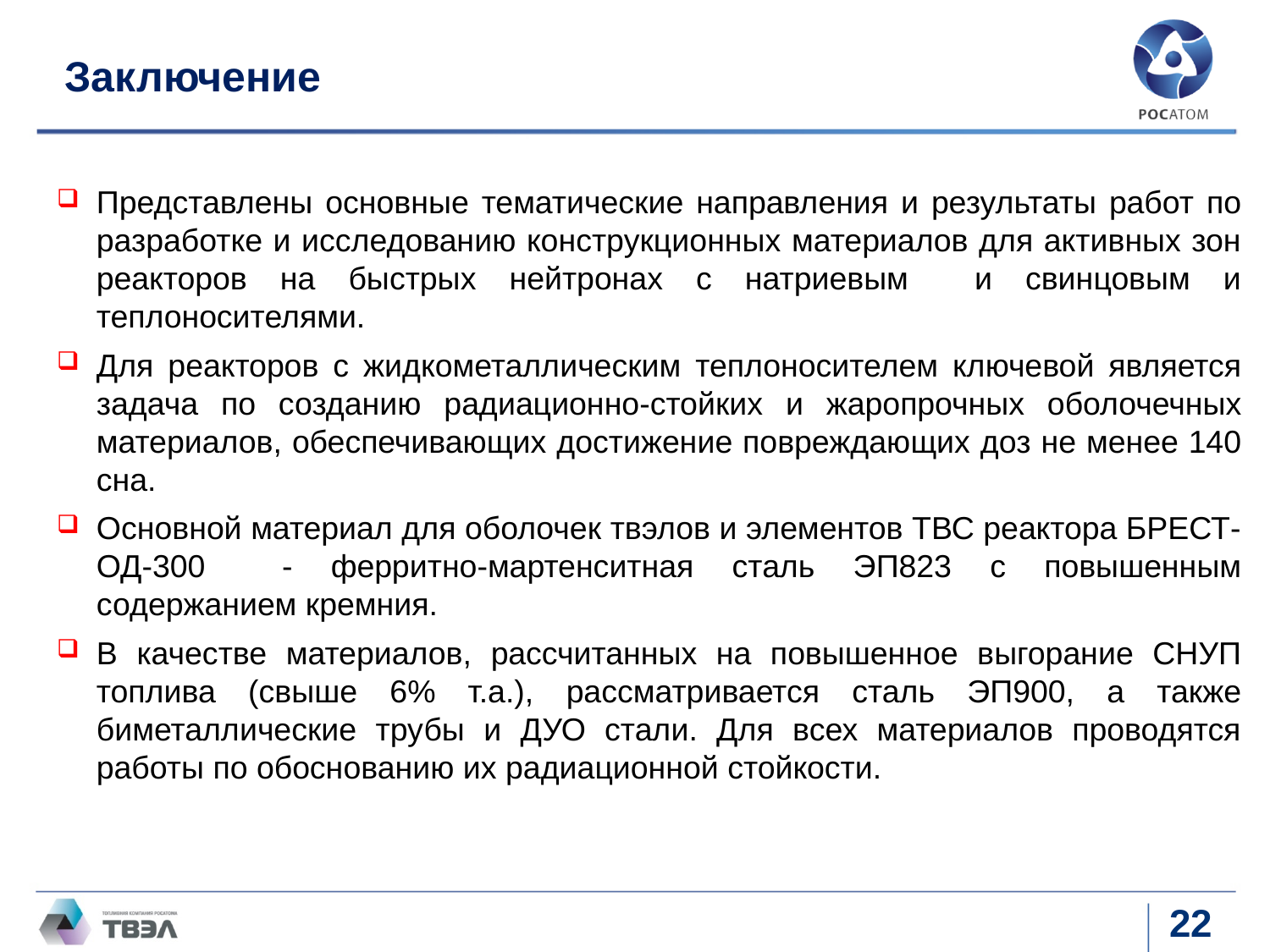

# Заключение
Представлены основные тематические направления и результаты работ по разработке и исследованию конструкционных материалов для активных зон реакторов на быстрых нейтронах с натриевым  и свинцовым и теплоносителями.
Для реакторов с жидкометаллическим теплоносителем ключевой является задача по созданию радиационно-стойких и жаропрочных оболочечных материалов, обеспечивающих достижение повреждающих доз не менее 140 сна.
Основной материал для оболочек твэлов и элементов ТВС реактора БРЕСТ-ОД-300  - ферритно-мартенситная сталь ЭП823 с повышенным содержанием кремния.
В качестве материалов, рассчитанных на повышенное выгорание СНУП топлива (свыше 6% т.а.), рассматривается сталь ЭП900, а также биметаллические трубы и ДУО стали. Для всех материалов проводятся работы по обоснованию их радиационной стойкости.

22